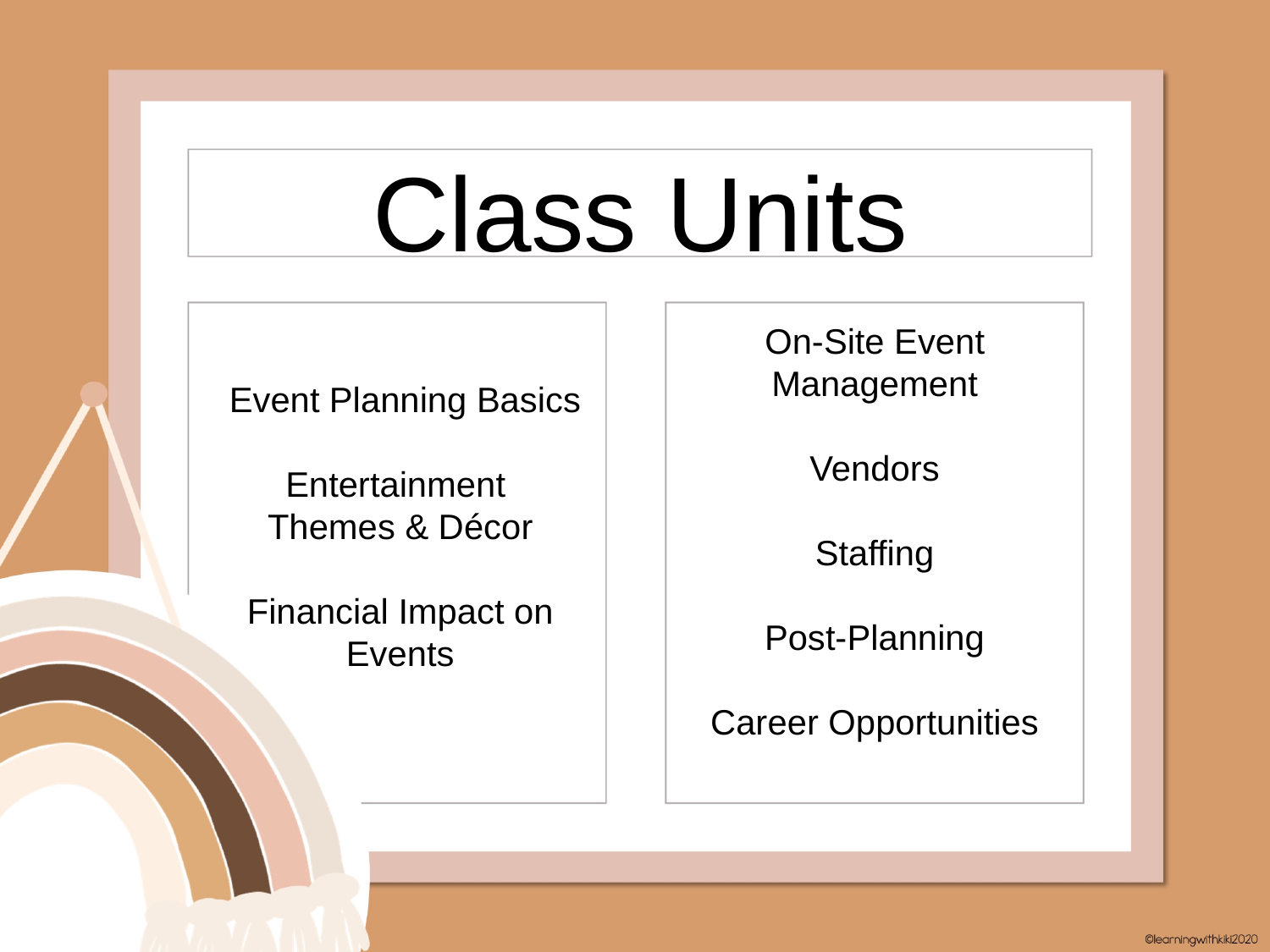

Class Units

On-Site Event Management

Vendors

Staffing

Post-Planning

Career Opportunities

 Event Planning Basics

Entertainment
Themes & Décor

Financial Impact on Events